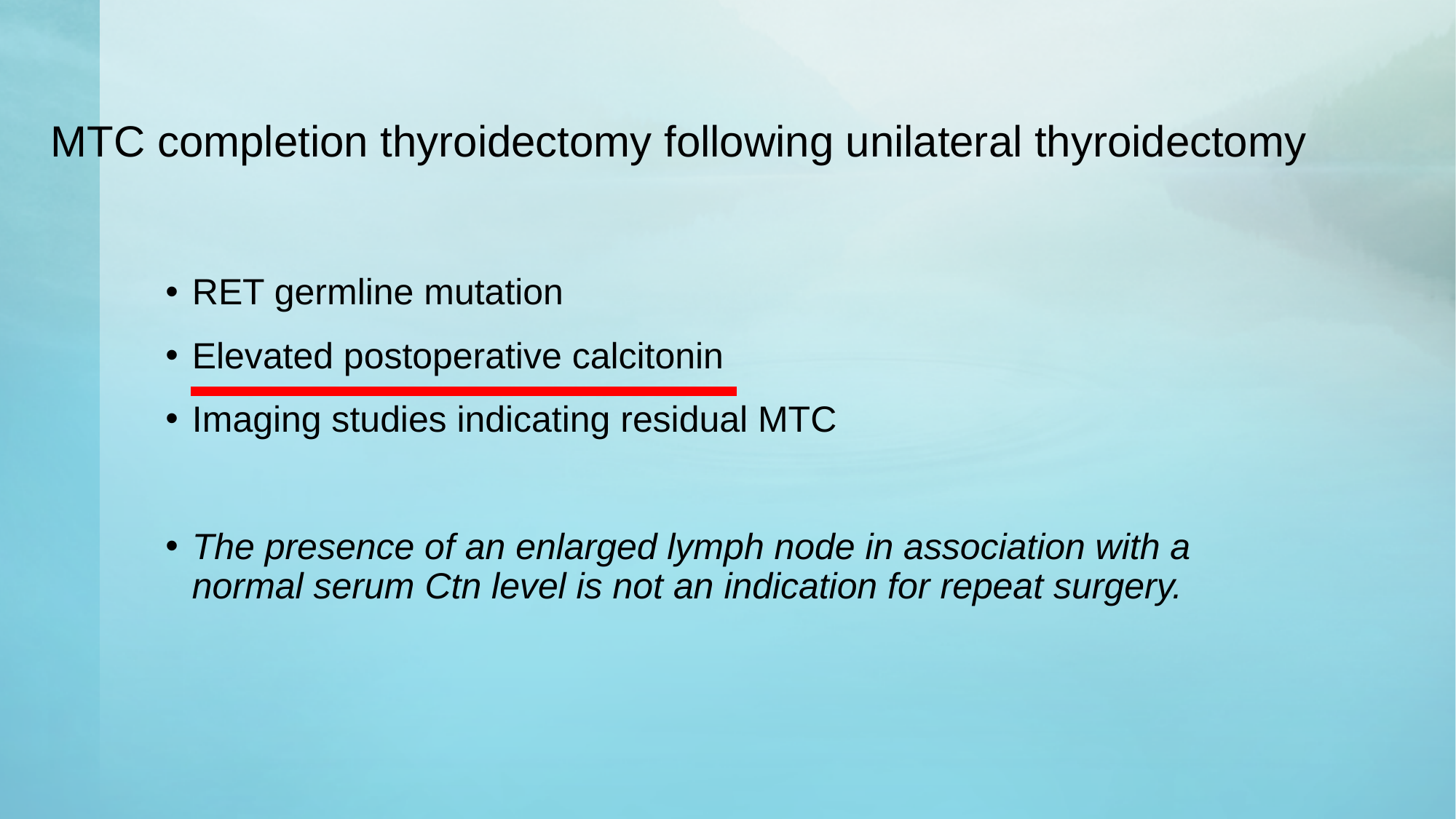

# MTC completion thyroidectomy following unilateral thyroidectomy

RET germline mutation
Elevated postoperative calcitonin
Imaging studies indicating residual MTC

The presence of an enlarged lymph node in association with a normal serum Ctn level is not an indication for repeat surgery.